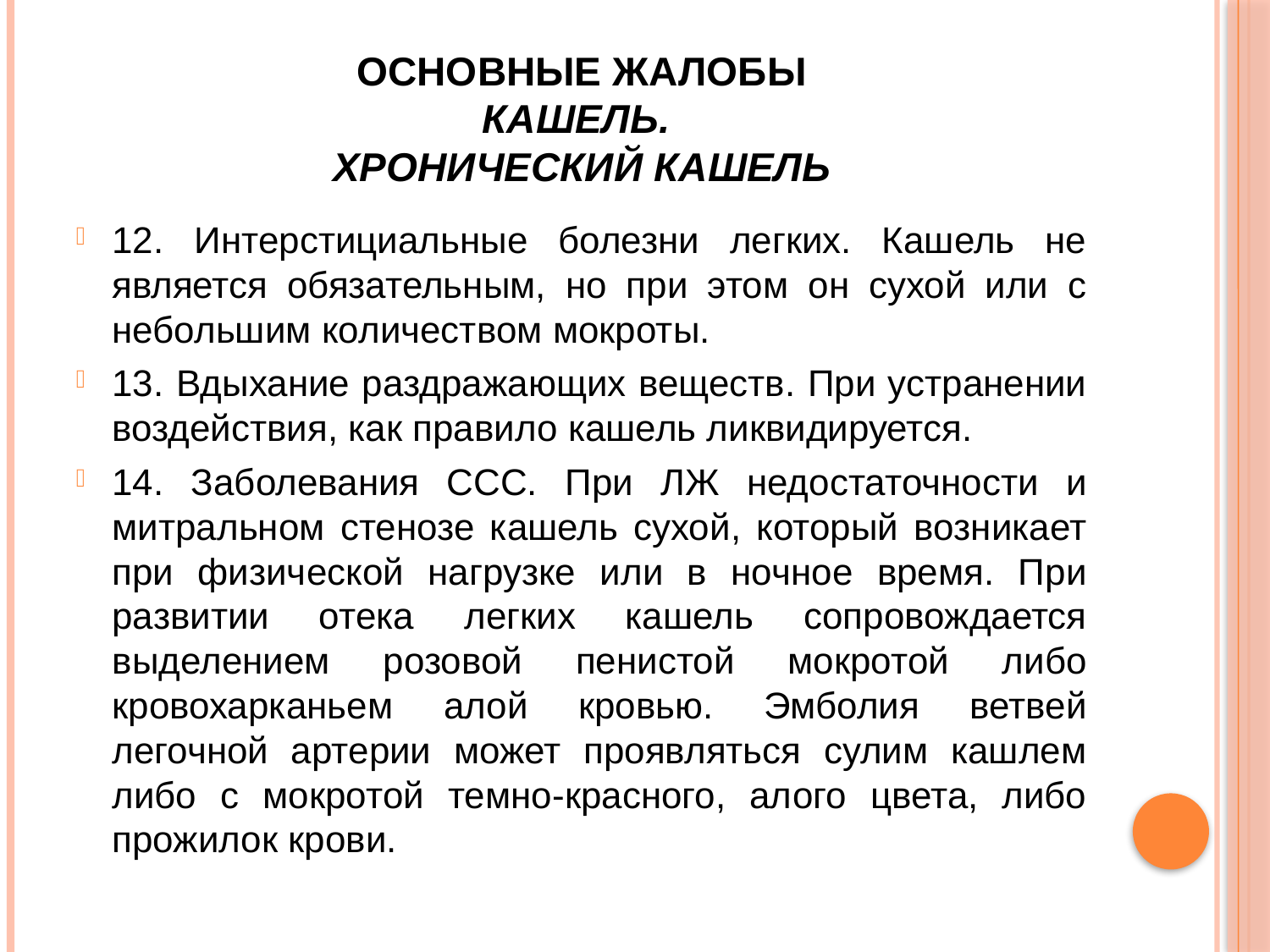

# ОСНОВНЫЕ ЖАЛОБЫ КАШЕЛЬ. ХРОНИЧЕСКИЙ КАШЕЛЬ

12. Интерстициальные болезни легких. Кашель не является обязательным, но при этом он сухой или с небольшим количеством мокроты.
13. Вдыхание раздражающих веществ. При устранении воздействия, как правило кашель ликвидируется.
14. Заболевания ССС. При ЛЖ недостаточности и митральном стенозе кашель сухой, который возникает при физической нагрузке или в ночное время. При развитии отека легких кашель сопровождается выделением розовой пенистой мокротой либо кровохарканьем алой кровью. Эмболия ветвей легочной артерии может проявляться сулим кашлем либо с мокротой темно-красного, алого цвета, либо прожилок крови.